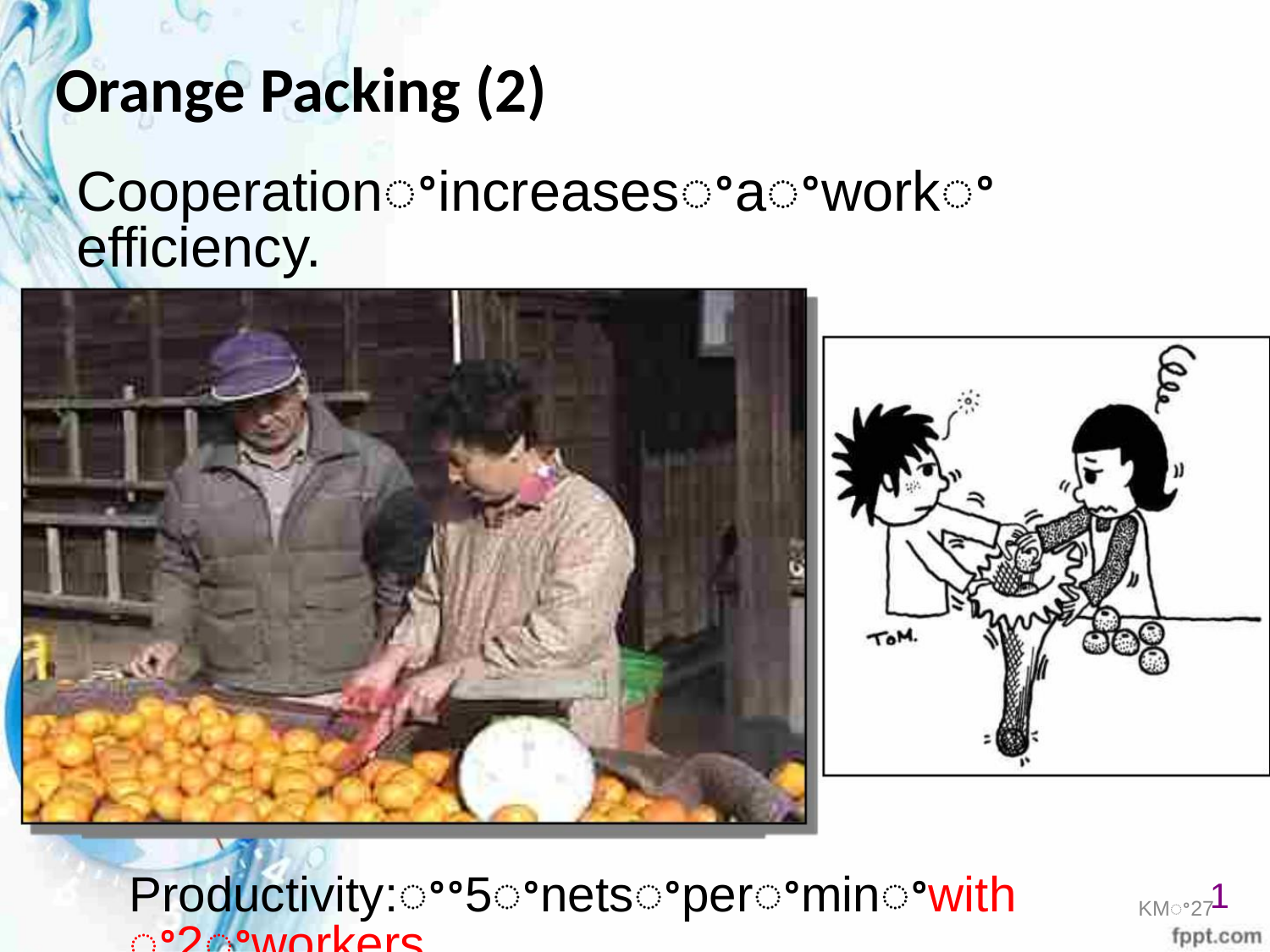

Orange Packing (2)
Cooperationꢀincreasesꢀaꢀworkꢀefficiency.
Productivity:ꢀꢀ5ꢀnetsꢀperꢀminꢀwithꢀ2ꢀworkers
.
1
KMꢀ27